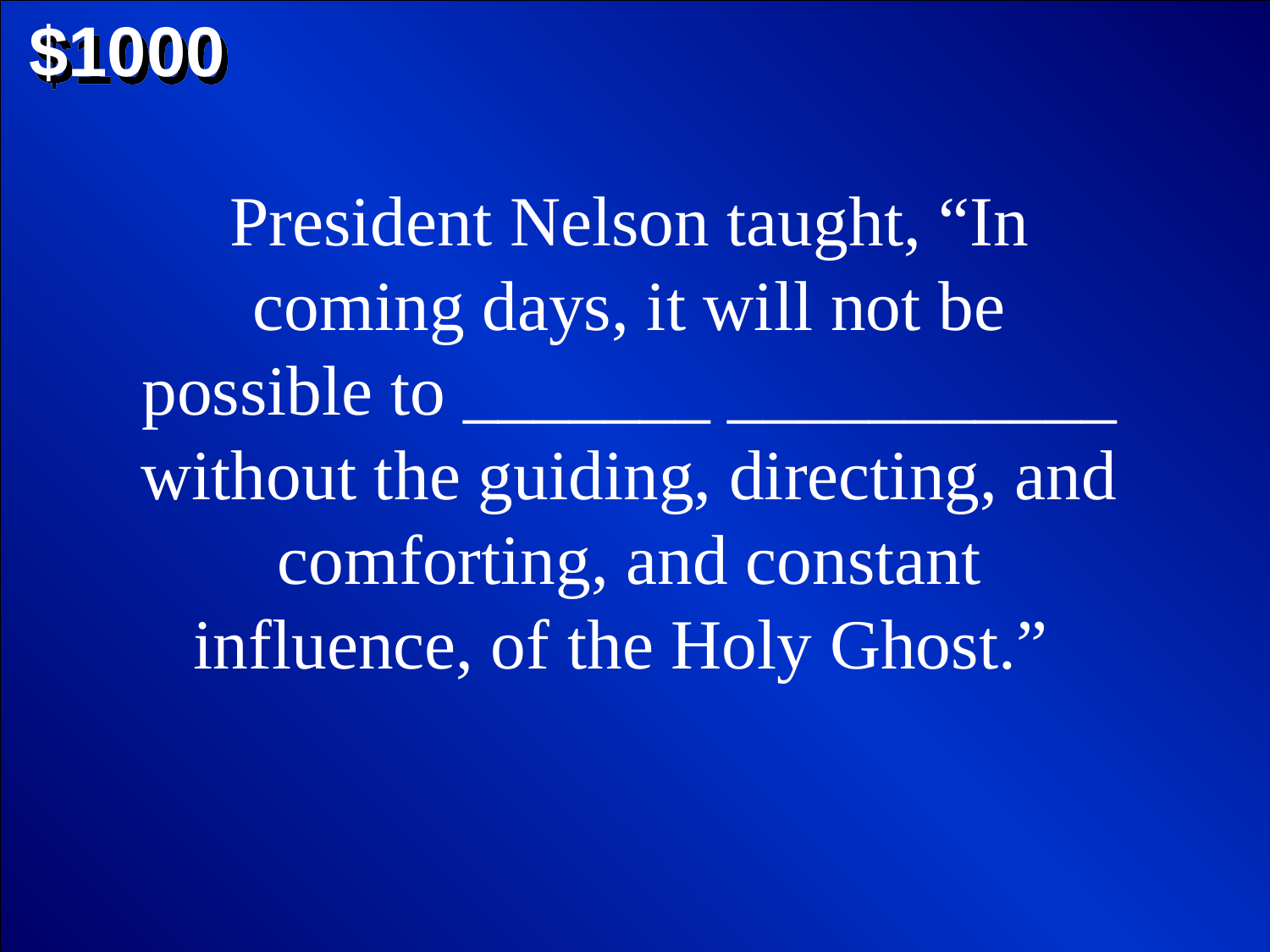

$1000
President Nelson taught, “In coming days, it will not be possible to _______ ___________ without the guiding, directing, and comforting, and constant influence, of the Holy Ghost.”